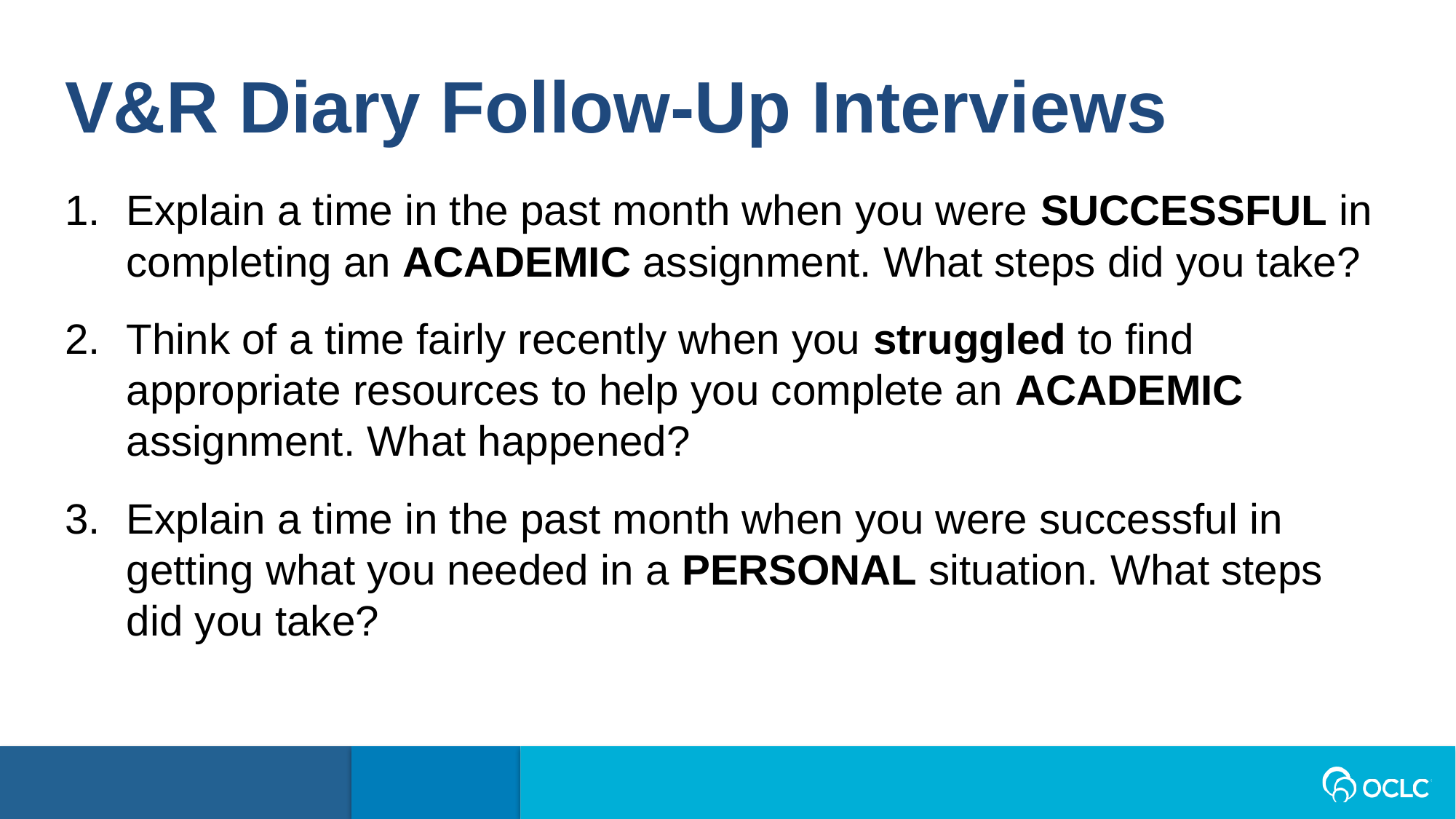

V&R Diary Follow-Up Interviews
Explain a time in the past month when you were SUCCESSFUL in completing an ACADEMIC assignment. What steps did you take?
Think of a time fairly recently when you struggled to find appropriate resources to help you complete an ACADEMIC assignment. What happened?
Explain a time in the past month when you were successful in getting what you needed in a PERSONAL situation. What steps did you take?